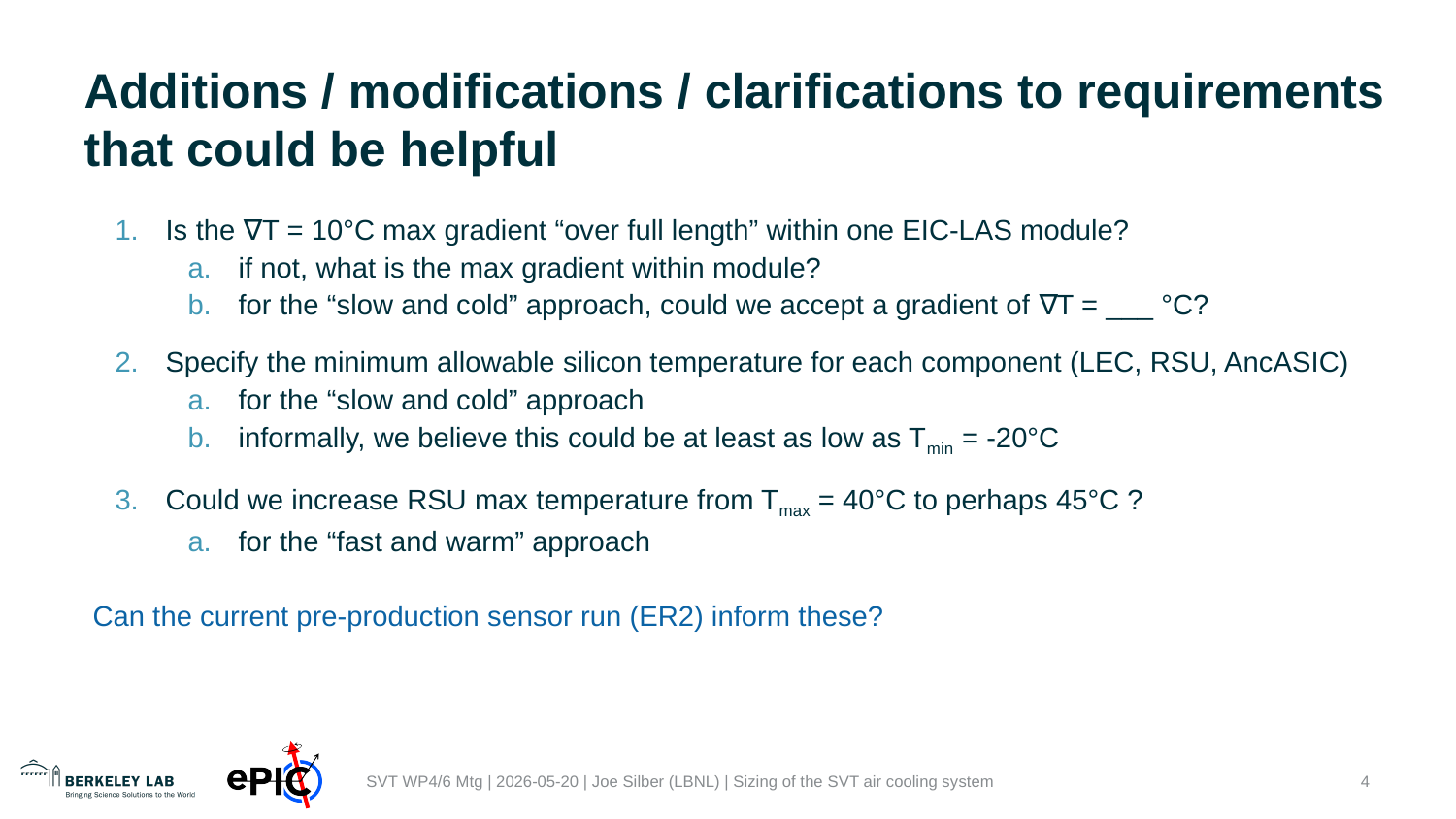

# Additions / modifications / clarifications to requirements that could be helpful
Is the ∇T = 10°C max gradient “over full length” within one EIC-LAS module?
if not, what is the max gradient within module?
for the “slow and cold” approach, could we accept a gradient of ∇T = ___ °C?
Specify the minimum allowable silicon temperature for each component (LEC, RSU, AncASIC)
for the “slow and cold” approach
informally, we believe this could be at least as low as Tmin = -20°C
Could we increase RSU max temperature from Tmax = 40°C to perhaps 45°C ?
for the “fast and warm” approach

Can the current pre-production sensor run (ER2) inform these?
4